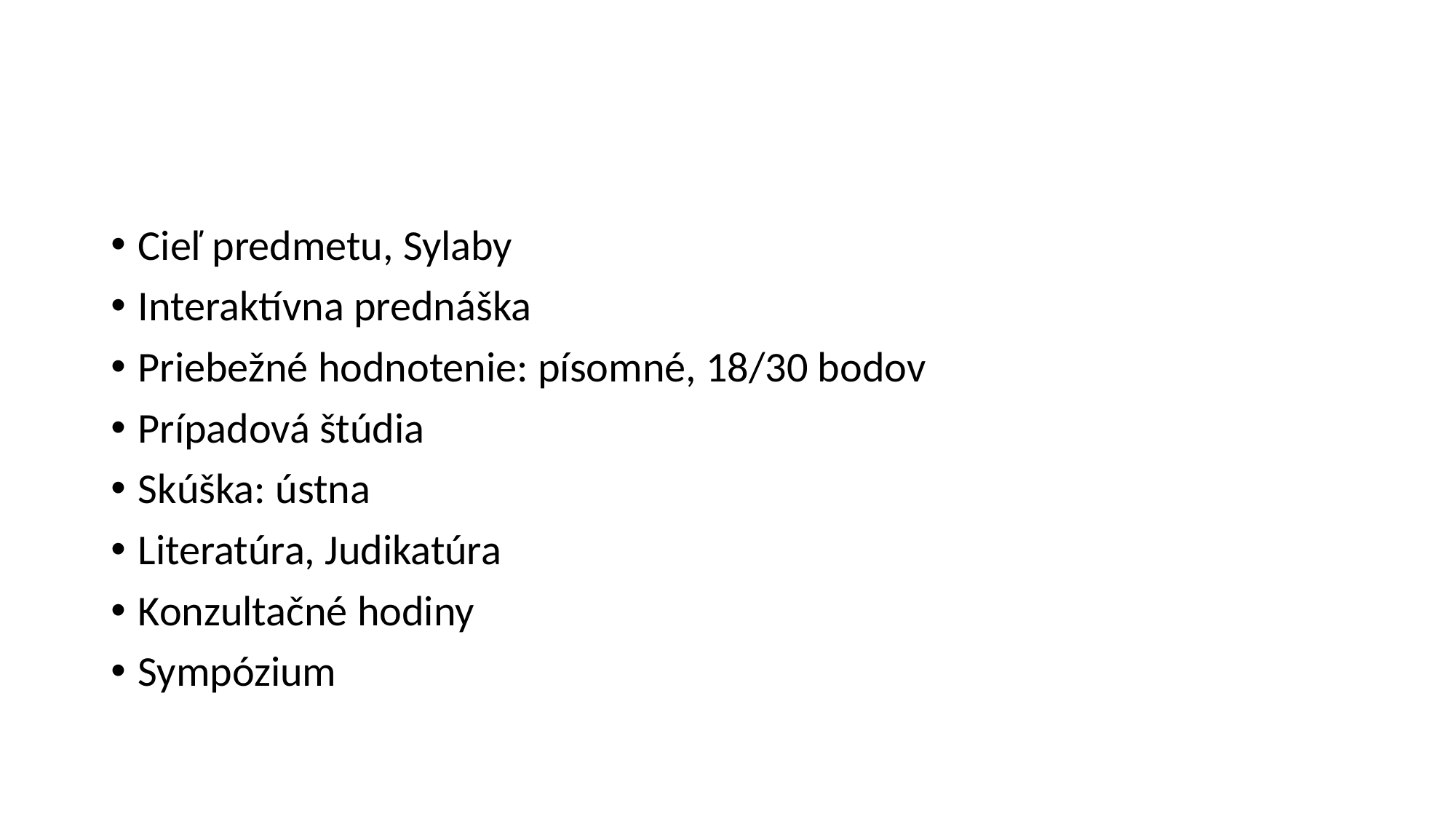

#
Cieľ predmetu, Sylaby
Interaktívna prednáška
Priebežné hodnotenie: písomné, 18/30 bodov
Prípadová štúdia
Skúška: ústna
Literatúra, Judikatúra
Konzultačné hodiny
Sympózium